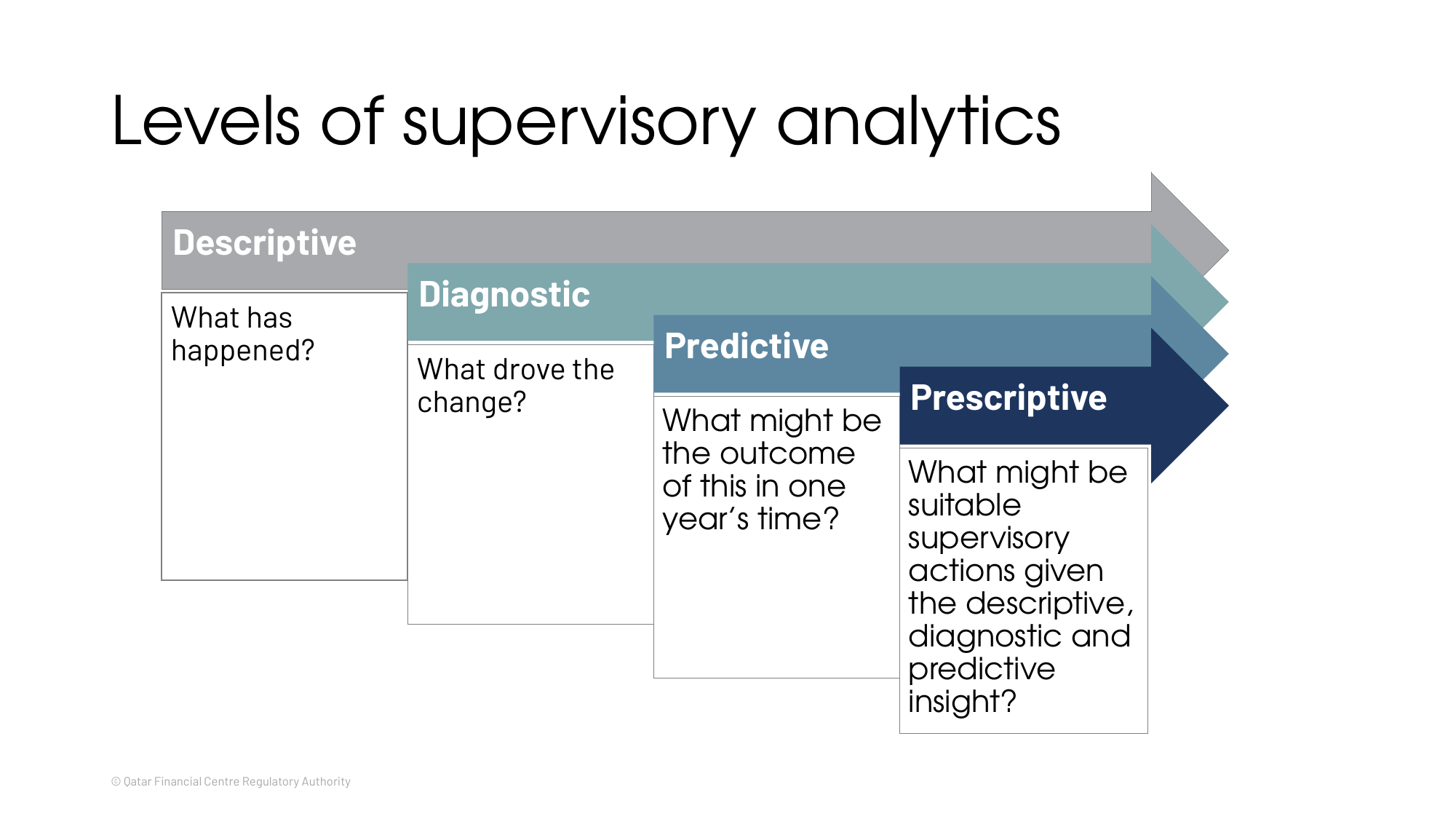

# Levels of supervisory analytics
Descriptive
What has happened?
Diagnostic
What drove the change?
Predictive
What might be the outcome of this in one year’s time?
Prescriptive
What might be suitable supervisory actions given the descriptive, diagnostic and predictive insight?
© Qatar Financial Centre Regulatory Authority